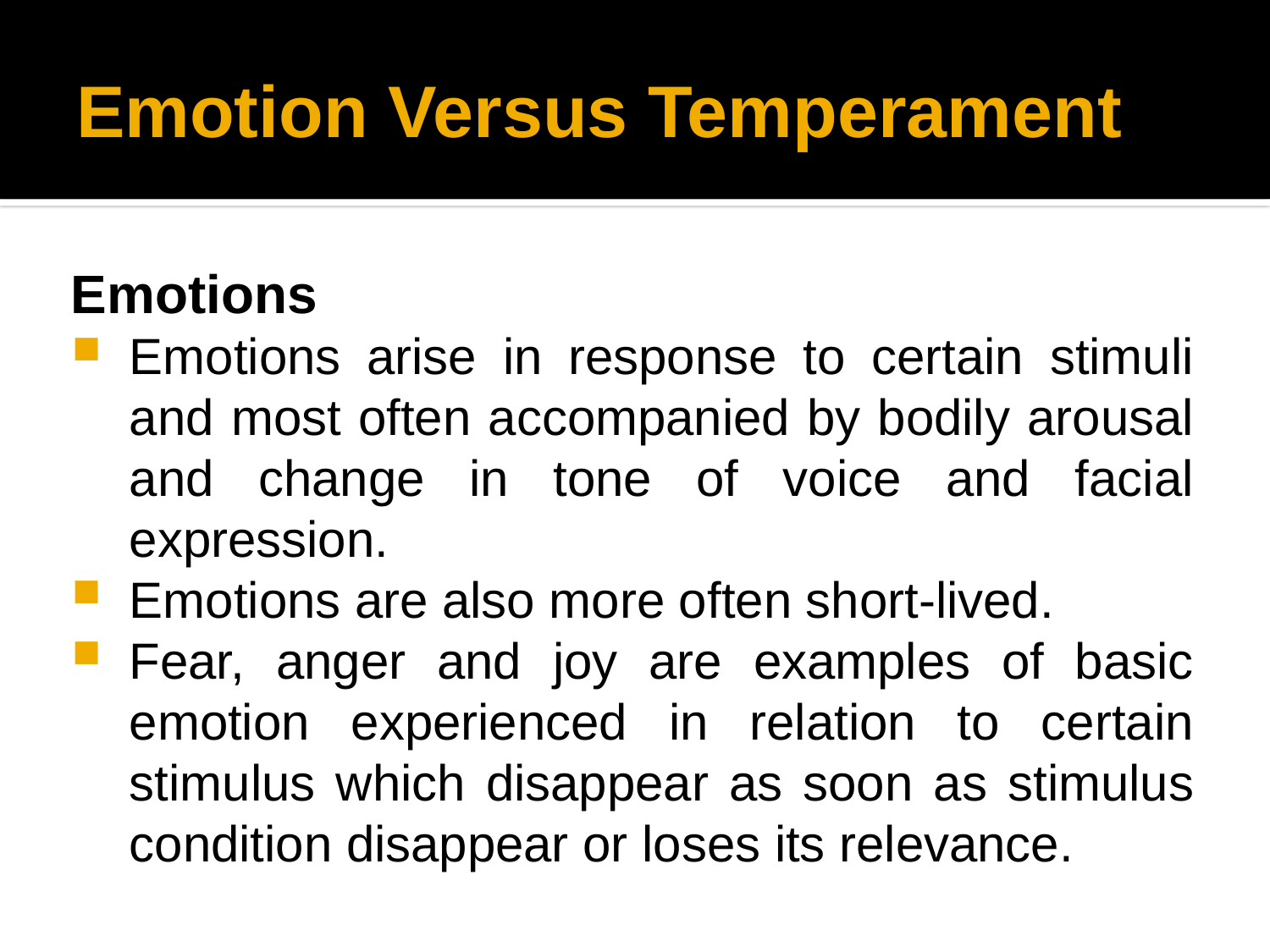

# Emotion Versus Temperament
Emotions
Emotions arise in response to certain stimuli and most often accompanied by bodily arousal and change in tone of voice and facial expression.
Emotions are also more often short-lived.
Fear, anger and joy are examples of basic emotion experienced in relation to certain stimulus which disappear as soon as stimulus condition disappear or loses its relevance.